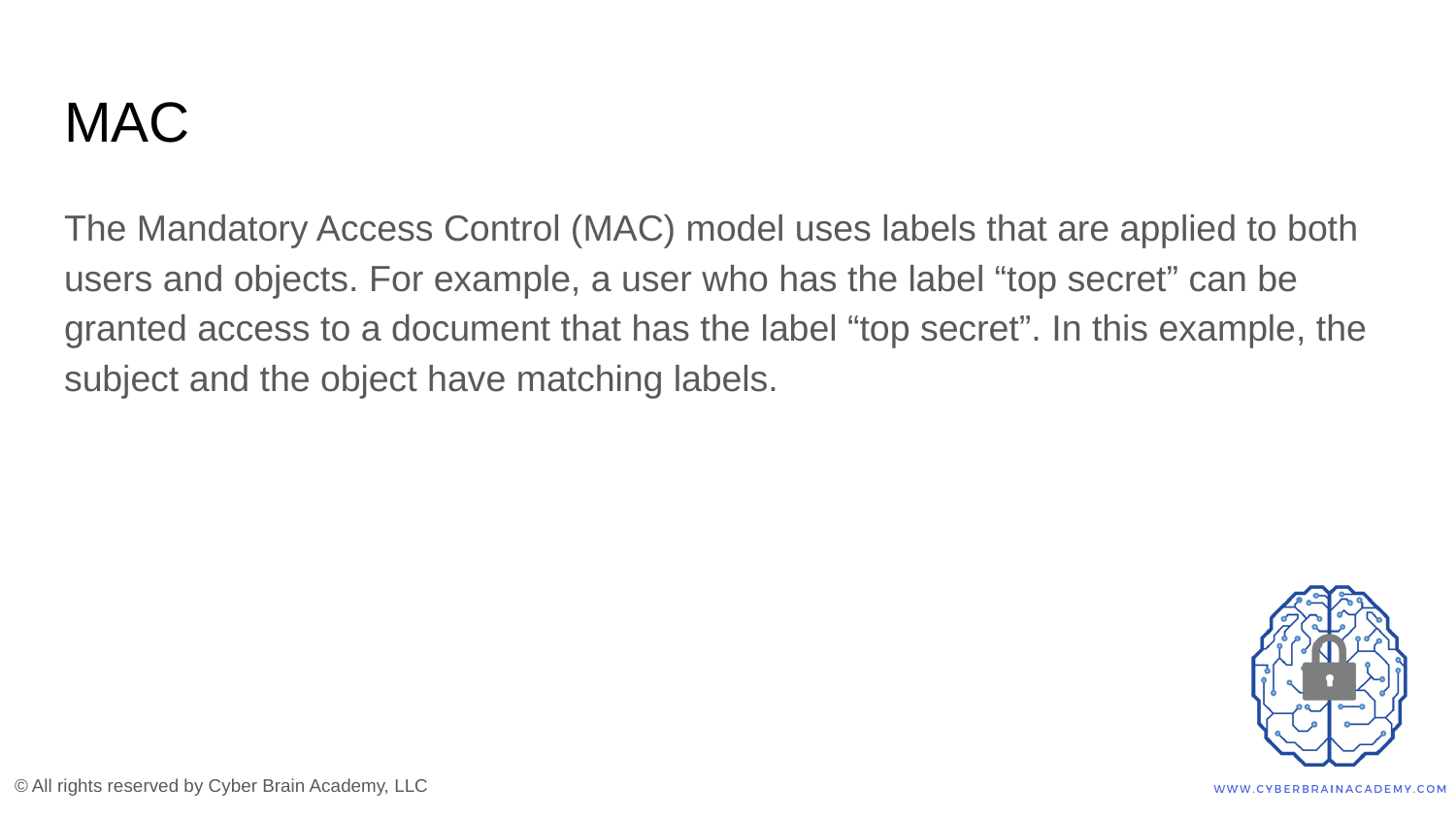

# MAC
The Mandatory Access Control (MAC) model uses labels that are applied to both users and objects. For example, a user who has the label “top secret” can be granted access to a document that has the label “top secret”. In this example, the subject and the object have matching labels.